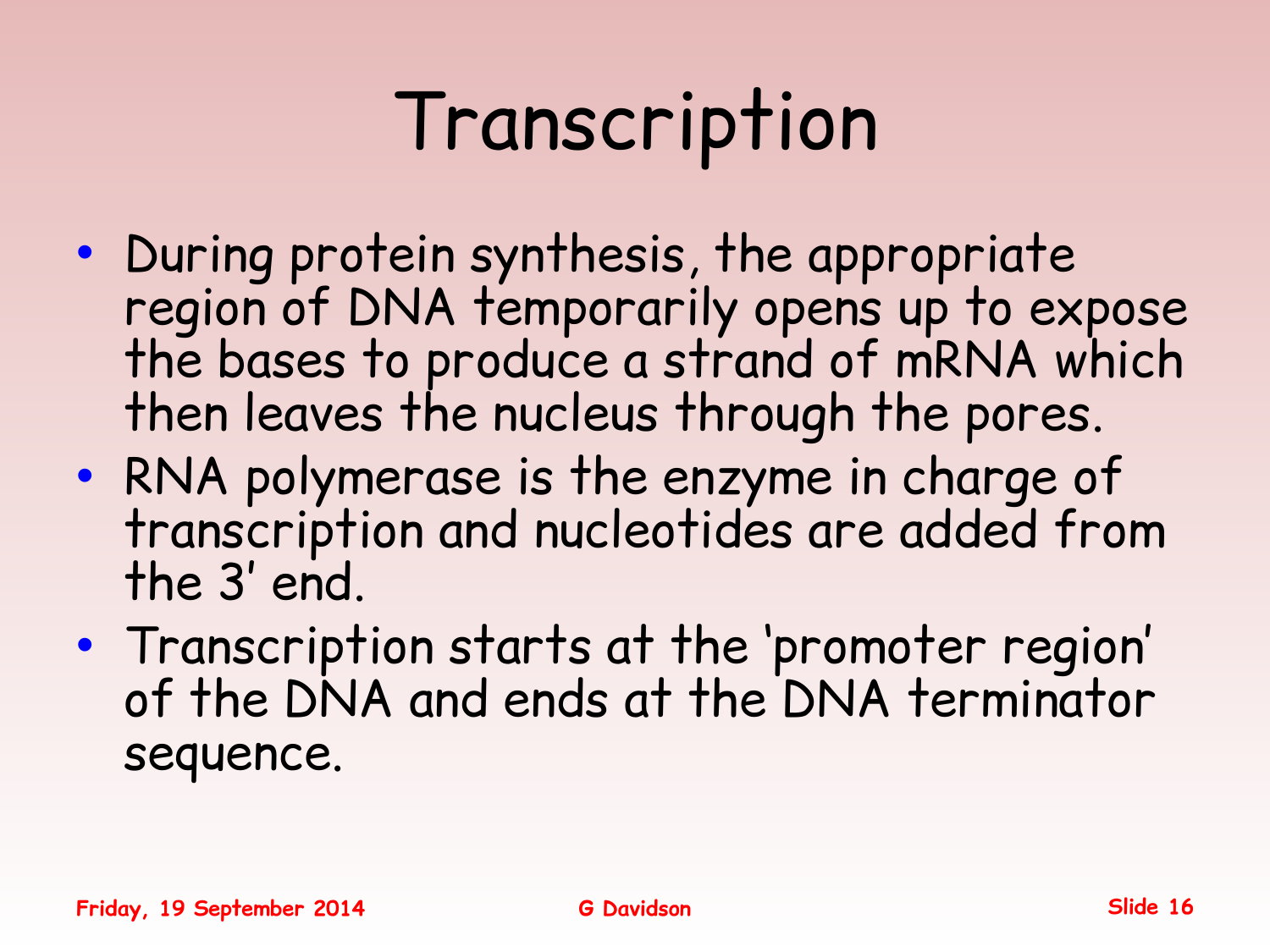

# Transcription
During protein synthesis, the appropriate region of DNA temporarily opens up to expose the bases to produce a strand of mRNA which then leaves the nucleus through the pores.
RNA polymerase is the enzyme in charge of transcription and nucleotides are added from the 3’ end.
Transcription starts at the ‘promoter region’ of the DNA and ends at the DNA terminator sequence.
Friday, 19 September 2014
G Davidson
Slide 16